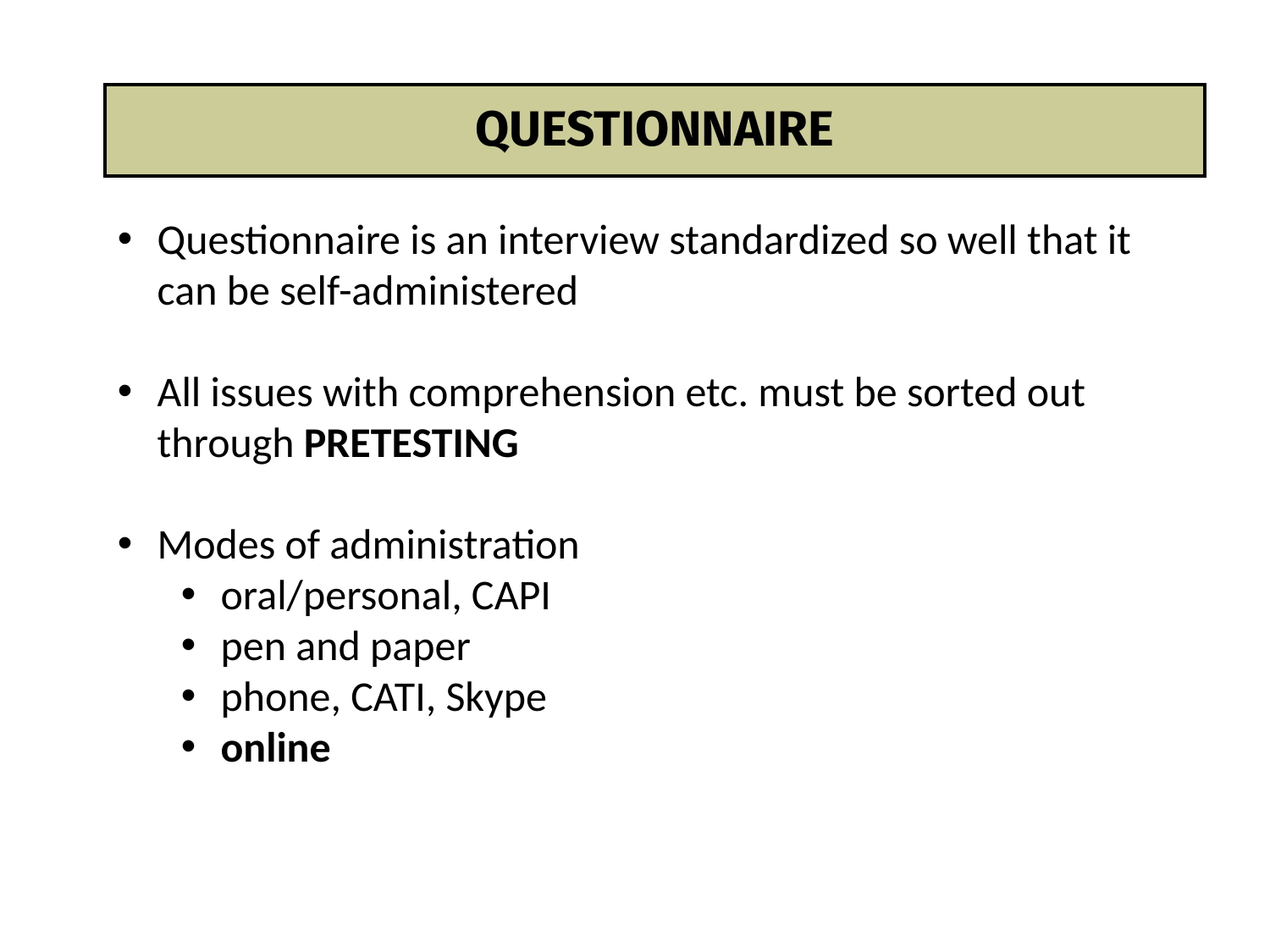

# QUESTIONNAIRE
Questionnaire is an interview standardized so well that it can be self-administered

All issues with comprehension etc. must be sorted out through PRETESTING

Modes of administration
oral/personal, CAPI
pen and paper
phone, CATI, Skype
online